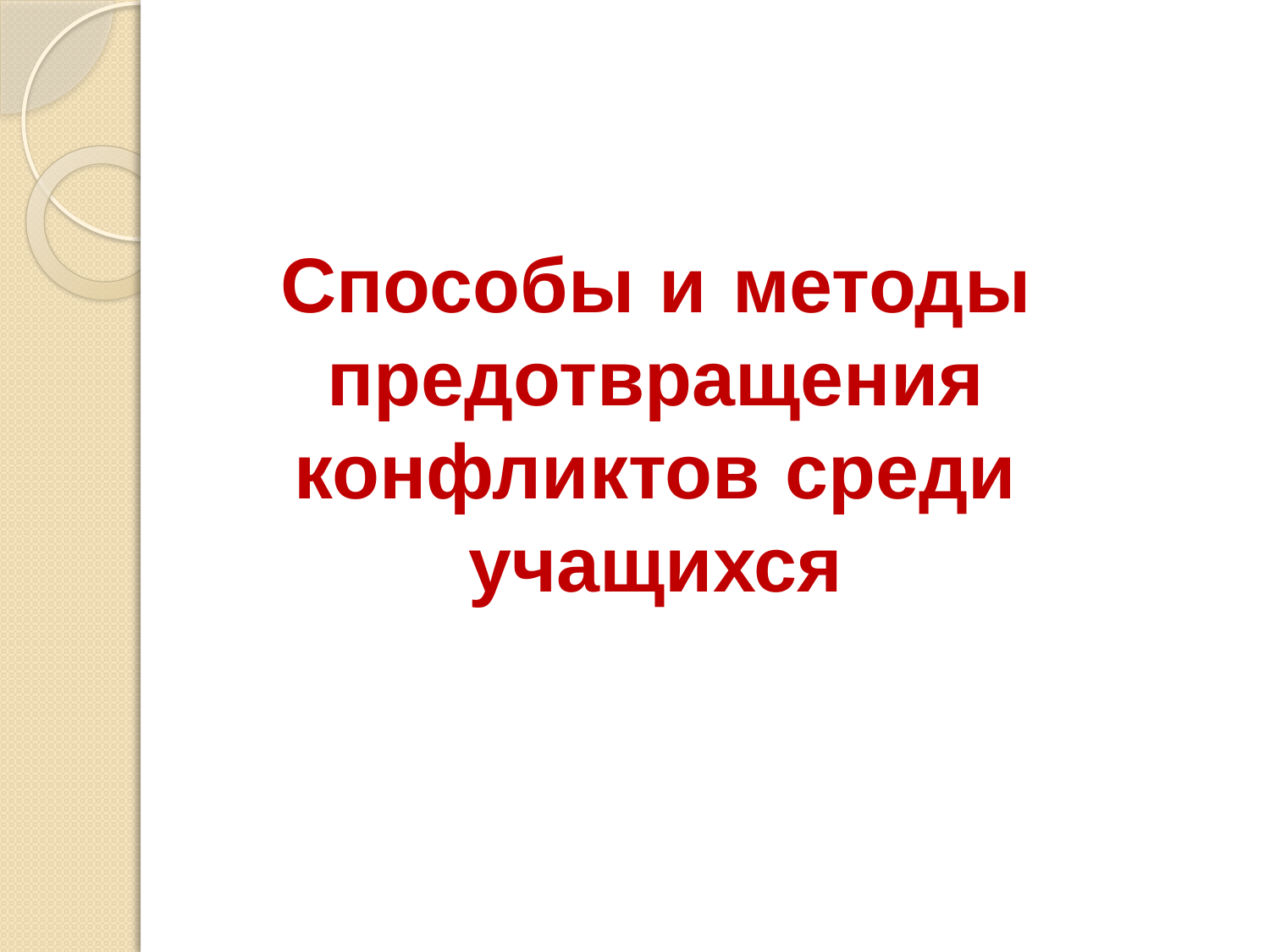

# Способы и методы предотвращения конфликтов среди учащихся